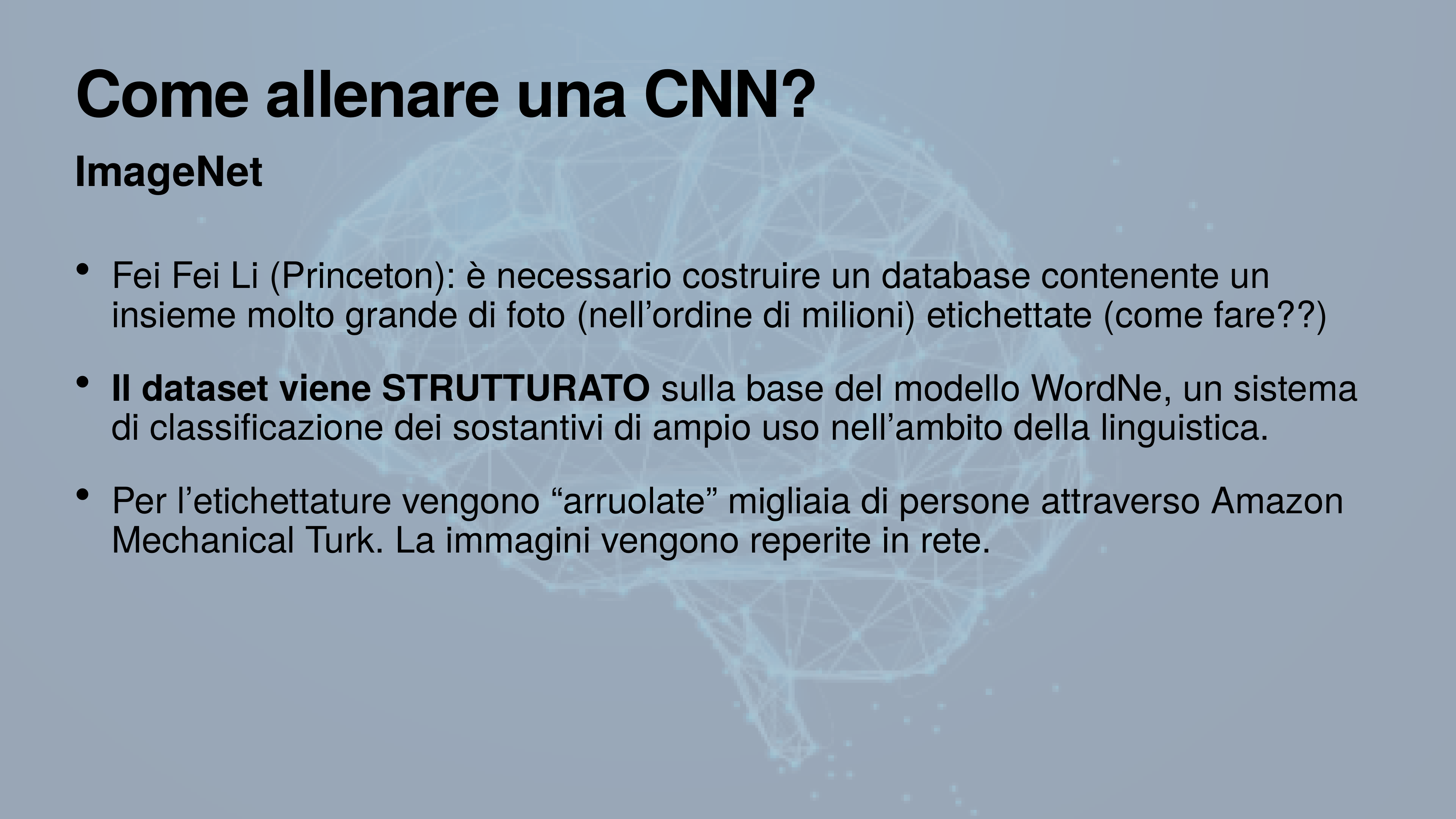

# Come allenare una CNN?
ImageNet
Fei Fei Li (Princeton): è necessario costruire un database contenente un insieme molto grande di foto (nell’ordine di milioni) etichettate (come fare??)
Il dataset viene STRUTTURATO sulla base del modello WordNe, un sistema di classificazione dei sostantivi di ampio uso nell’ambito della linguistica.
Per l’etichettature vengono “arruolate” migliaia di persone attraverso Amazon Mechanical Turk. La immagini vengono reperite in rete.